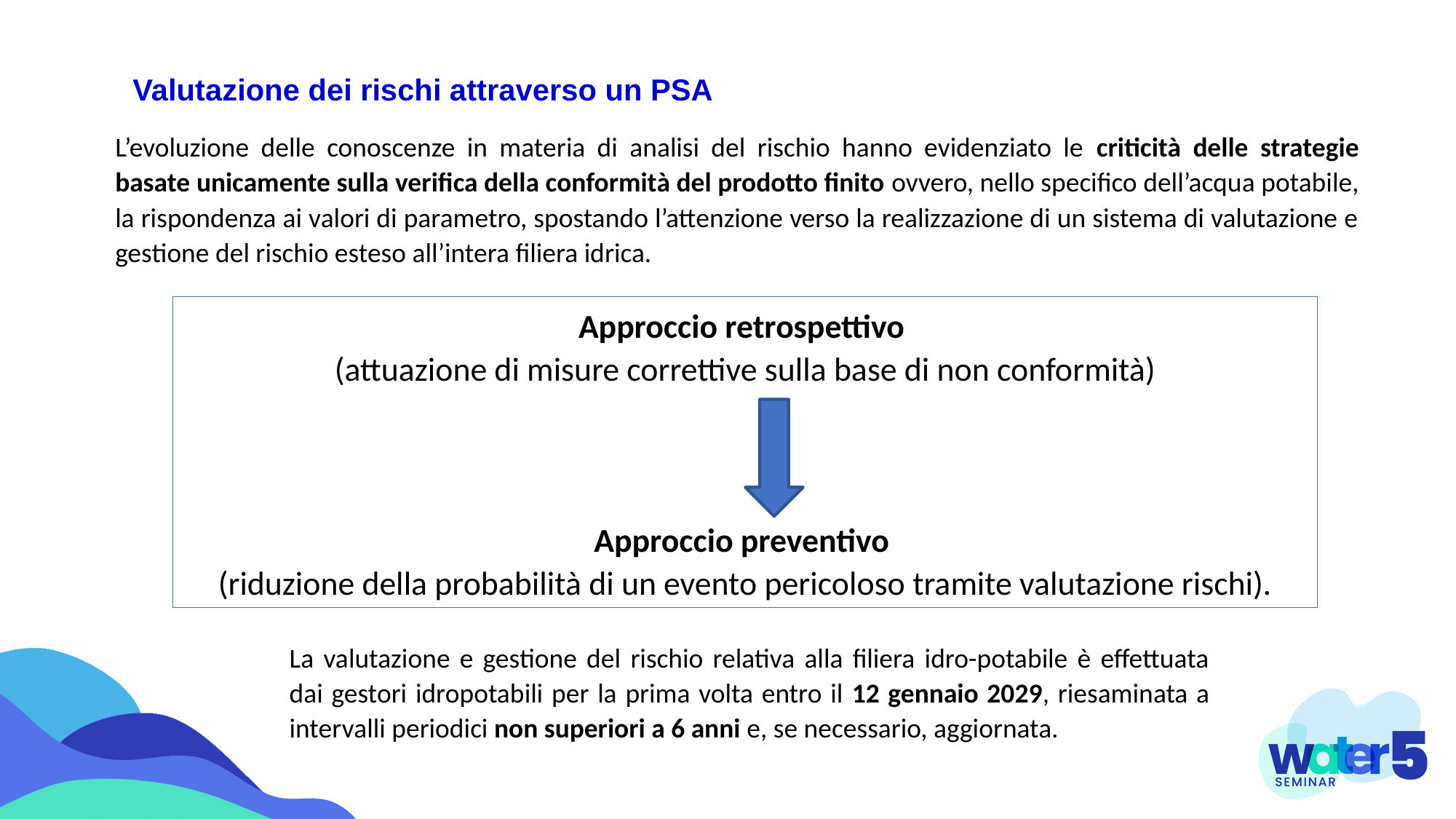

11
Valutazione dei rischi attraverso un PSA
L’evoluzione delle conoscenze in materia di analisi del rischio hanno evidenziato le criticità delle strategie basate unicamente sulla verifica della conformità del prodotto finito ovvero, nello specifico dell’acqua potabile, la rispondenza ai valori di parametro, spostando l’attenzione verso la realizzazione di un sistema di valutazione e gestione del rischio esteso all’intera filiera idrica.
Approccio retrospettivo
(attuazione di misure correttive sulla base di non conformità)

Approccio preventivo
(riduzione della probabilità di un evento pericoloso tramite valutazione rischi).

La valutazione e gestione del rischio relativa alla filiera idro-potabile è effettuata dai gestori idropotabili per la prima volta entro il 12 gennaio 2029, riesaminata a intervalli periodici non superiori a 6 anni e, se necessario, aggiornata.